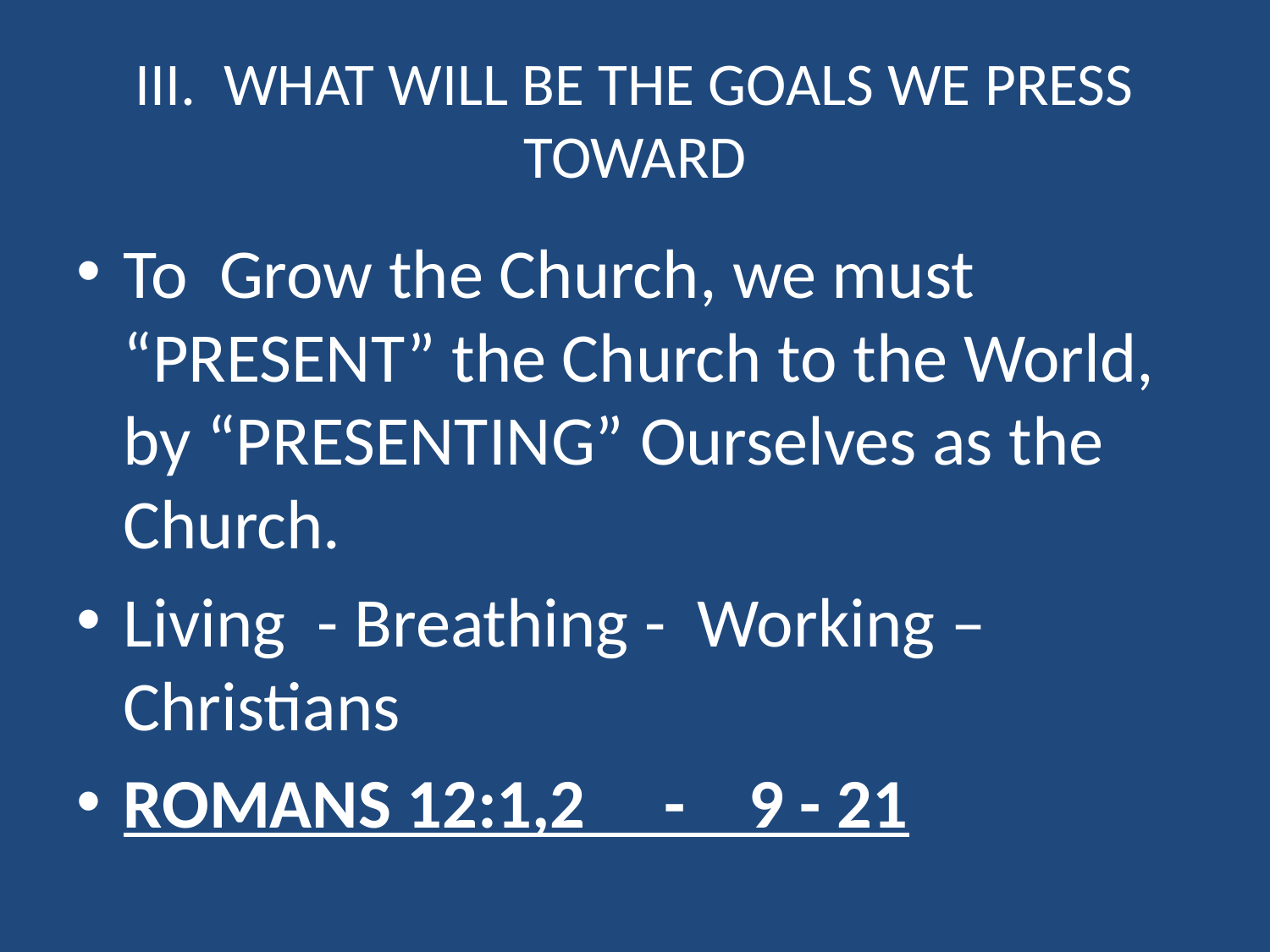

# III.  WHAT WILL BE THE GOALS WE PRESS TOWARD
To  Grow the Church, we must “PRESENT” the Church to the World, by “PRESENTING” Ourselves as the Church.
Living  - Breathing -  Working – Christians
ROMANS 12:1,2     -    9 - 21